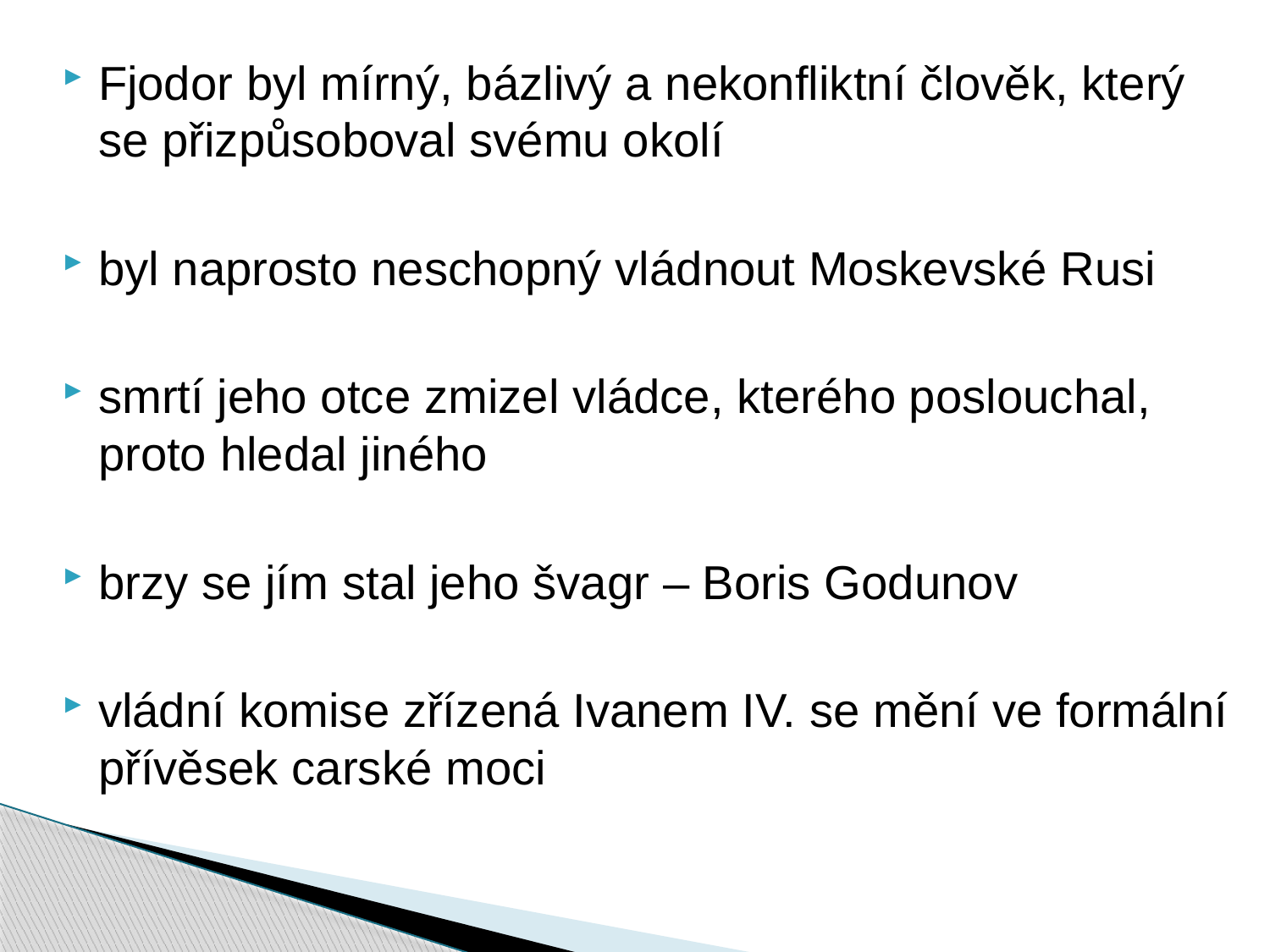

Fjodor byl mírný, bázlivý a nekonfliktní člověk, který se přizpůsoboval svému okolí

byl naprosto neschopný vládnout Moskevské Rusi

smrtí jeho otce zmizel vládce, kterého poslouchal, proto hledal jiného

brzy se jím stal jeho švagr – Boris Godunov

vládní komise zřízená Ivanem IV. se mění ve formální přívěsek carské moci